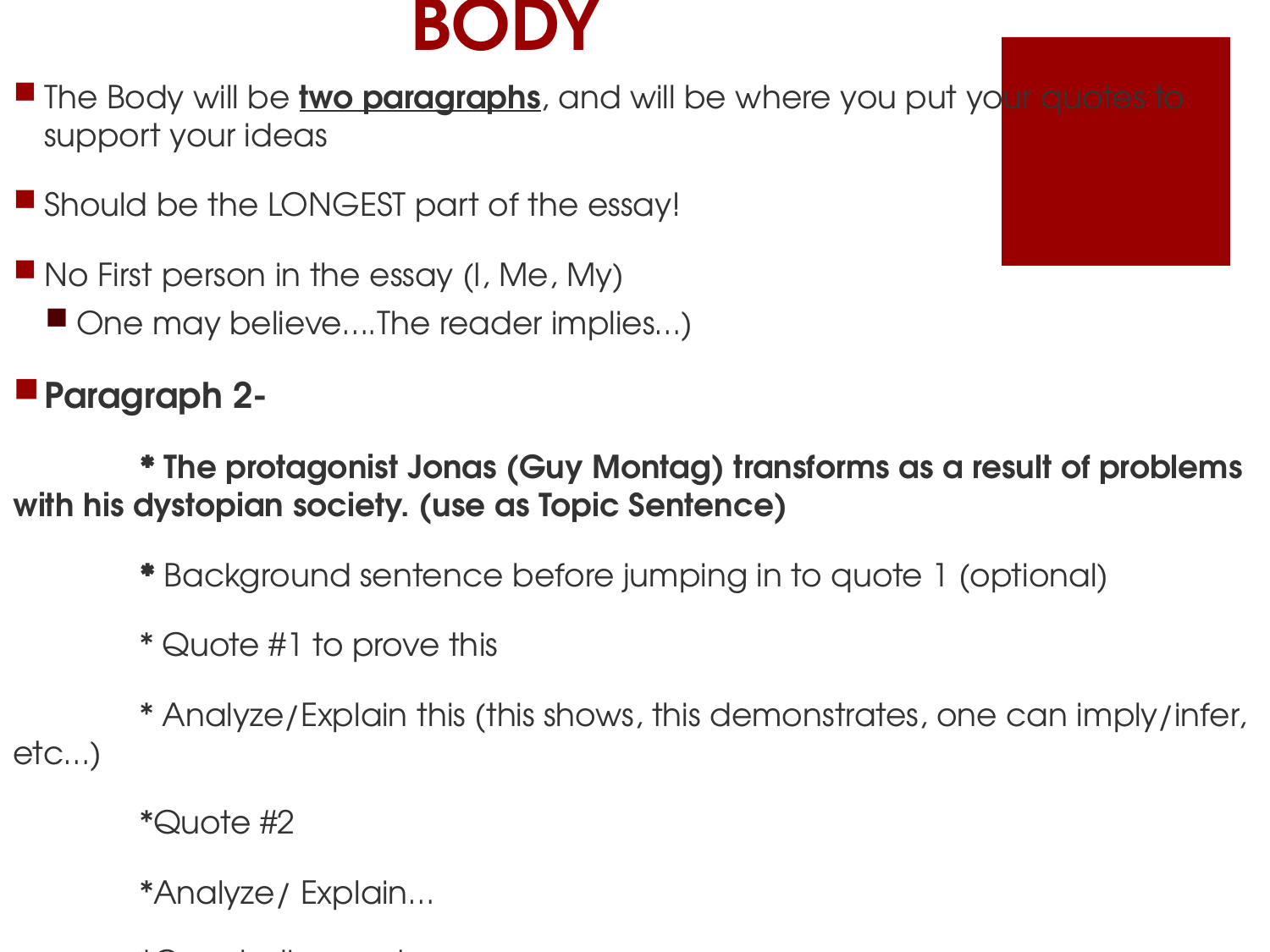

# BODY
The Body will be two paragraphs, and will be where you put your quotes to support your ideas
Should be the LONGEST part of the essay!
No First person in the essay (I, Me, My)
One may believe….The reader implies…)
Paragraph 2-
	* The protagonist Jonas (Guy Montag) transforms as a result of problems with his dystopian society. (use as Topic Sentence)
	* Background sentence before jumping in to quote 1 (optional)
	* Quote #1 to prove this
	* Analyze/Explain this (this shows, this demonstrates, one can imply/infer, etc…)
	*Quote #2
	*Analyze/ Explain…
	*Concluding sentence